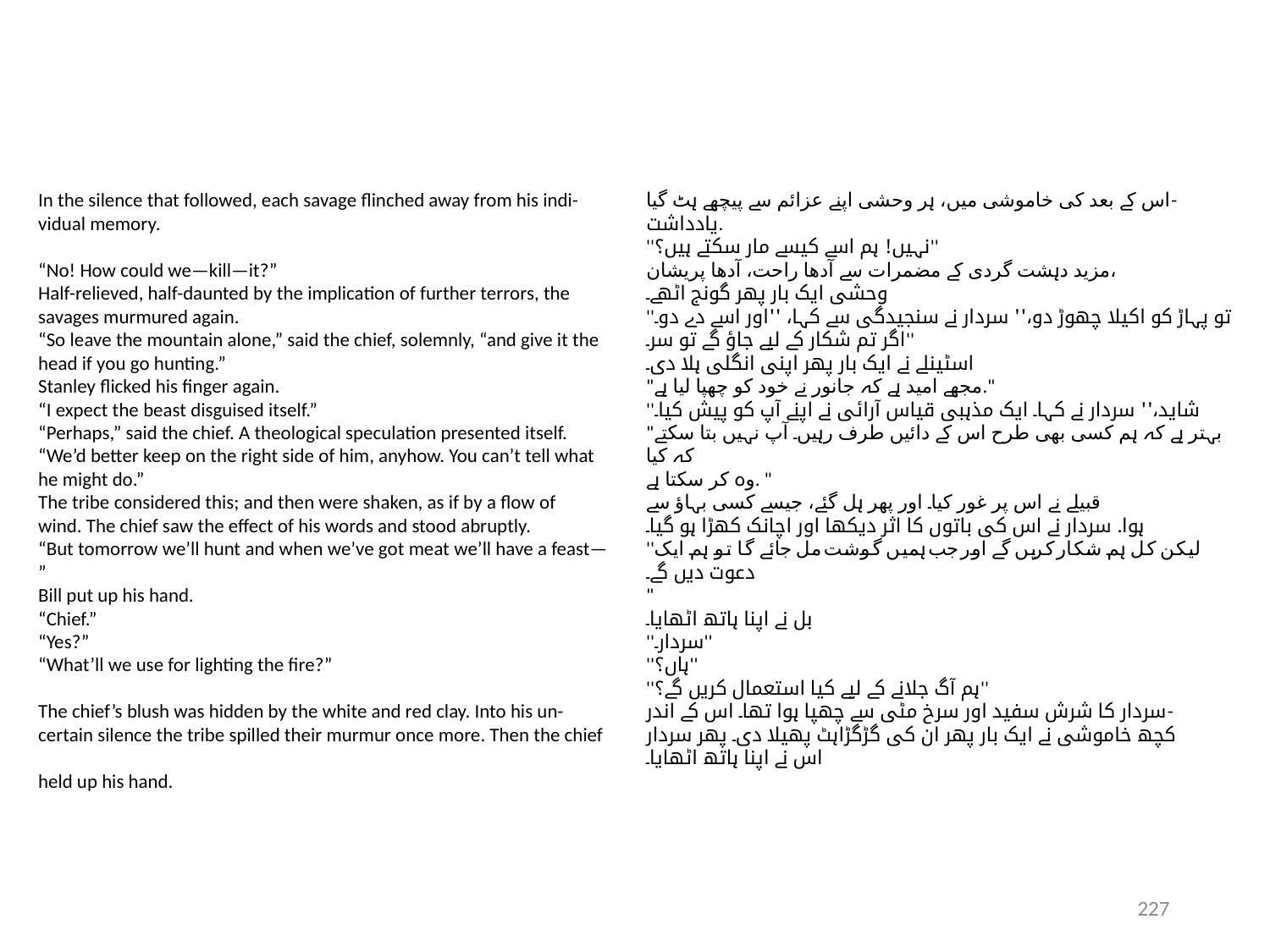

In the silence that followed, each savage flinched away from his indi-
vidual memory.

“No! How could we—kill—it?”
Half-relieved, half-daunted by the implication of further terrors, the
savages murmured again.
“So leave the mountain alone,” said the chief, solemnly, “and give it the
head if you go hunting.”
Stanley flicked his finger again.
“I expect the beast disguised itself.”
“Perhaps,” said the chief. A theological speculation presented itself.
“We’d better keep on the right side of him, anyhow. You can’t tell what
he might do.”
The tribe considered this; and then were shaken, as if by a flow of
wind. The chief saw the effect of his words and stood abruptly.
“But tomorrow we’ll hunt and when we’ve got meat we’ll have a feast—
”
Bill put up his hand.
“Chief.”
“Yes?”
“What’ll we use for lighting the fire?”

The chief’s blush was hidden by the white and red clay. Into his un-
certain silence the tribe spilled their murmur once more. Then the chief

held up his hand.
اس کے بعد کی خاموشی میں، ہر وحشی اپنے عزائم سے پیچھے ہٹ گیا-
یادداشت.
''نہیں! ہم اسے کیسے مار سکتے ہیں؟''
مزید دہشت گردی کے مضمرات سے آدھا راحت، آدھا پریشان،
وحشی ایک بار پھر گونج اٹھے۔
''تو پہاڑ کو اکیلا چھوڑ دو،'' سردار نے سنجیدگی سے کہا، ''اور اسے دے دو۔
اگر تم شکار کے لیے جاؤ گے تو سر۔''
اسٹینلے نے ایک بار پھر اپنی انگلی ہلا دی۔
"مجھے امید ہے کہ جانور نے خود کو چھپا لیا ہے."
''شاید،'' سردار نے کہا۔ ایک مذہبی قیاس آرائی نے اپنے آپ کو پیش کیا۔
"بہتر ہے کہ ہم کسی بھی طرح اس کے دائیں طرف رہیں۔ آپ نہیں بتا سکتے کہ کیا
وہ کر سکتا ہے. "
قبیلے نے اس پر غور کیا۔ اور پھر ہل گئے، جیسے کسی بہاؤ سے
ہوا. سردار نے اس کی باتوں کا اثر دیکھا اور اچانک کھڑا ہو گیا۔
''لیکن کل ہم شکار کریں گے اور جب ہمیں گوشت مل جائے گا تو ہم ایک دعوت دیں گے۔
"
بل نے اپنا ہاتھ اٹھایا۔
''سردار۔''
''ہاں؟''
''ہم آگ جلانے کے لیے کیا استعمال کریں گے؟''
سردار کا شرش سفید اور سرخ مٹی سے چھپا ہوا تھا۔ اس کے اندر-
کچھ خاموشی نے ایک بار پھر ان کی گڑگڑاہٹ پھیلا دی۔ پھر سردار
اس نے اپنا ہاتھ اٹھایا۔

227